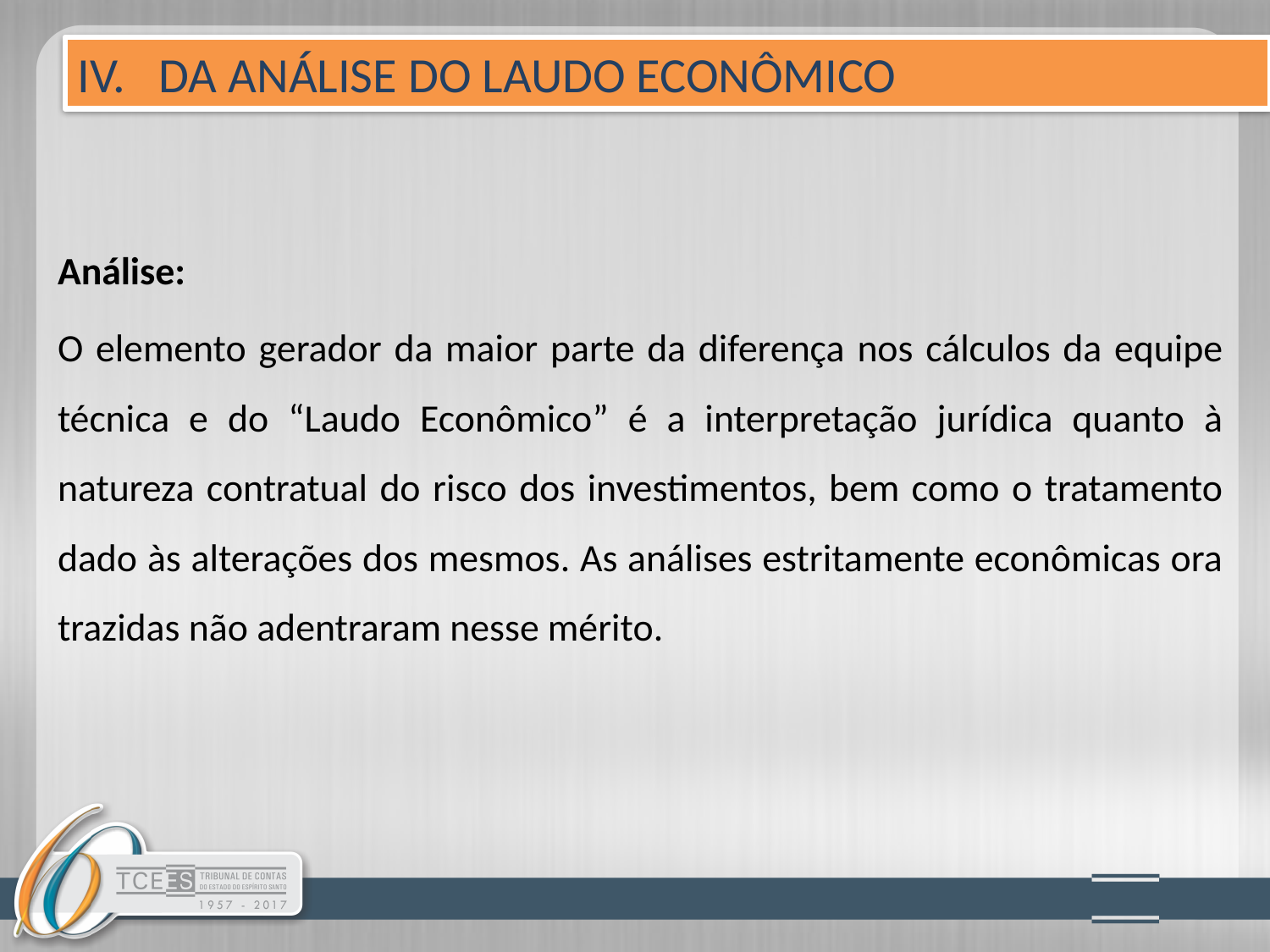

IV.   DA ANÁLISE DO LAUDO ECONÔMICO

Análise:
O elemento gerador da maior parte da diferença nos cálculos da equipe técnica e do “Laudo Econômico” é a interpretação jurídica quanto à natureza contratual do risco dos investimentos, bem como o tratamento dado às alterações dos mesmos. As análises estritamente econômicas ora trazidas não adentraram nesse mérito.